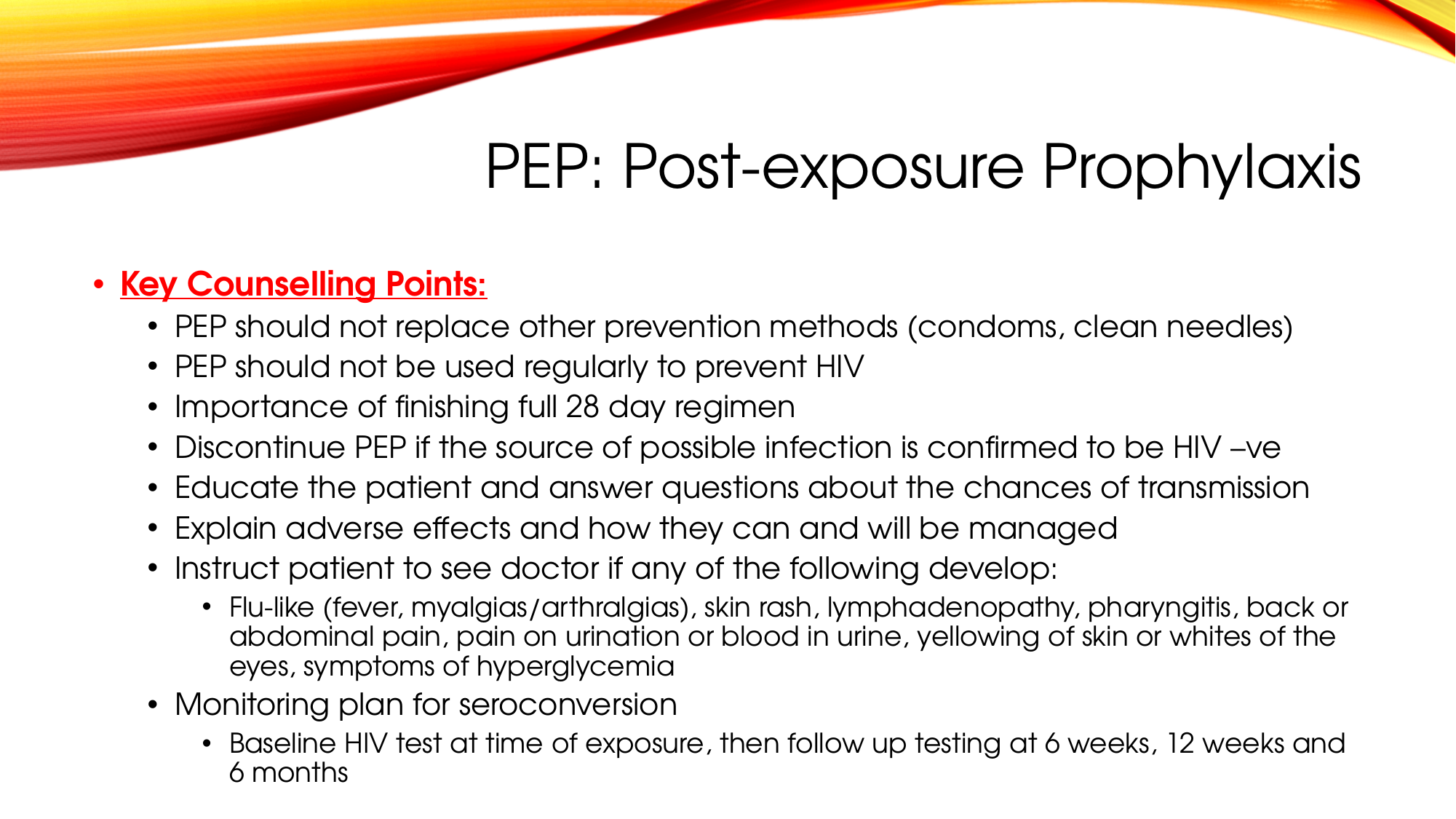

# PEP: Post-exposure Prophylaxis
Key Counselling Points:
PEP should not replace other prevention methods (condoms, clean needles)
PEP should not be used regularly to prevent HIV
Importance of finishing full 28 day regimen
Discontinue PEP if the source of possible infection is confirmed to be HIV –ve
Educate the patient and answer questions about the chances of transmission
Explain adverse effects and how they can and will be managed
Instruct patient to see doctor if any of the following develop:
Flu-like (fever, myalgias/arthralgias), skin rash, lymphadenopathy, pharyngitis, back or abdominal pain, pain on urination or blood in urine, yellowing of skin or whites of the eyes, symptoms of hyperglycemia
Monitoring plan for seroconversion
Baseline HIV test at time of exposure, then follow up testing at 6 weeks, 12 weeks and 6 months